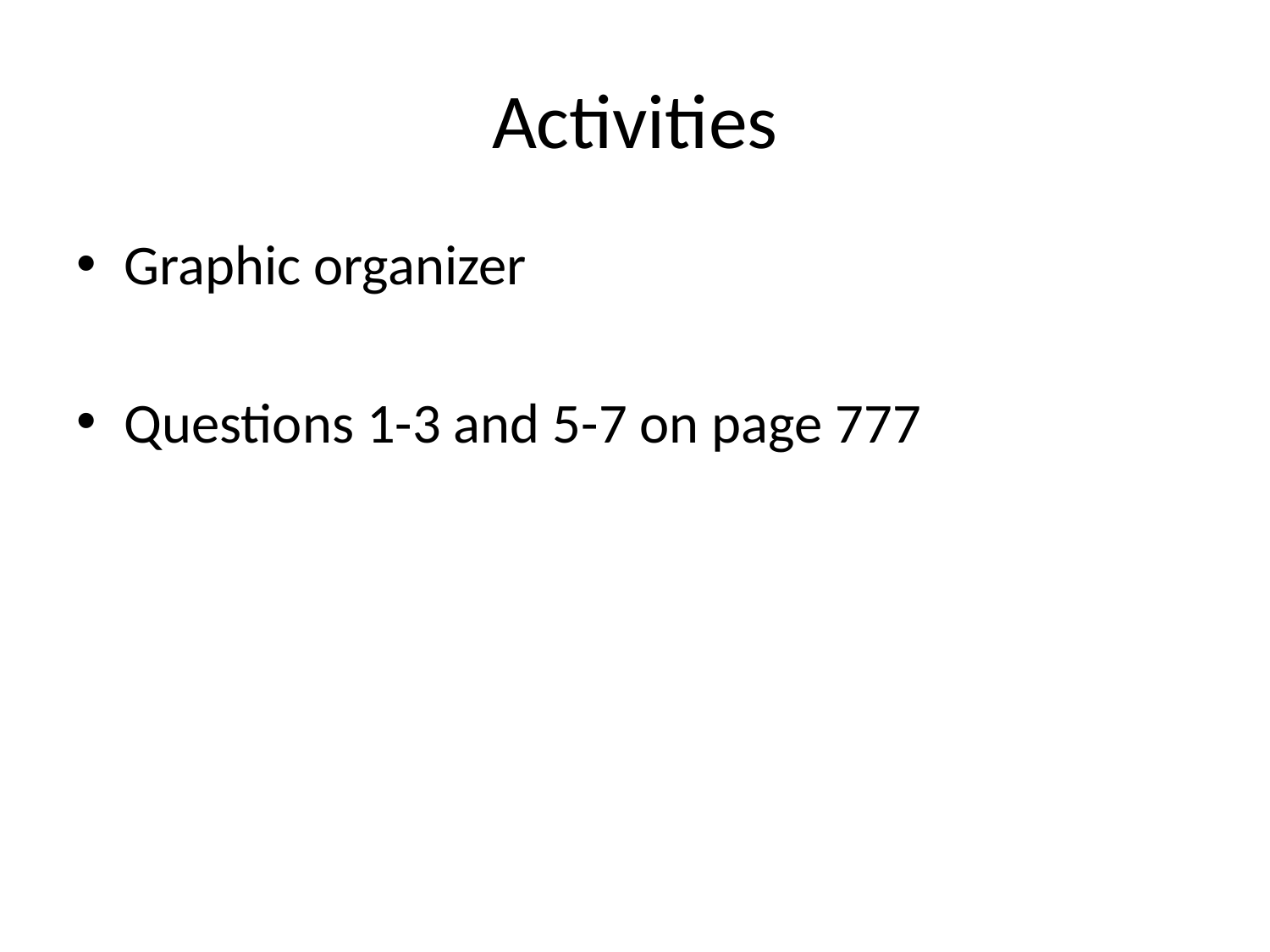

# Activities
Graphic organizer

Questions 1-3 and 5-7 on page 777